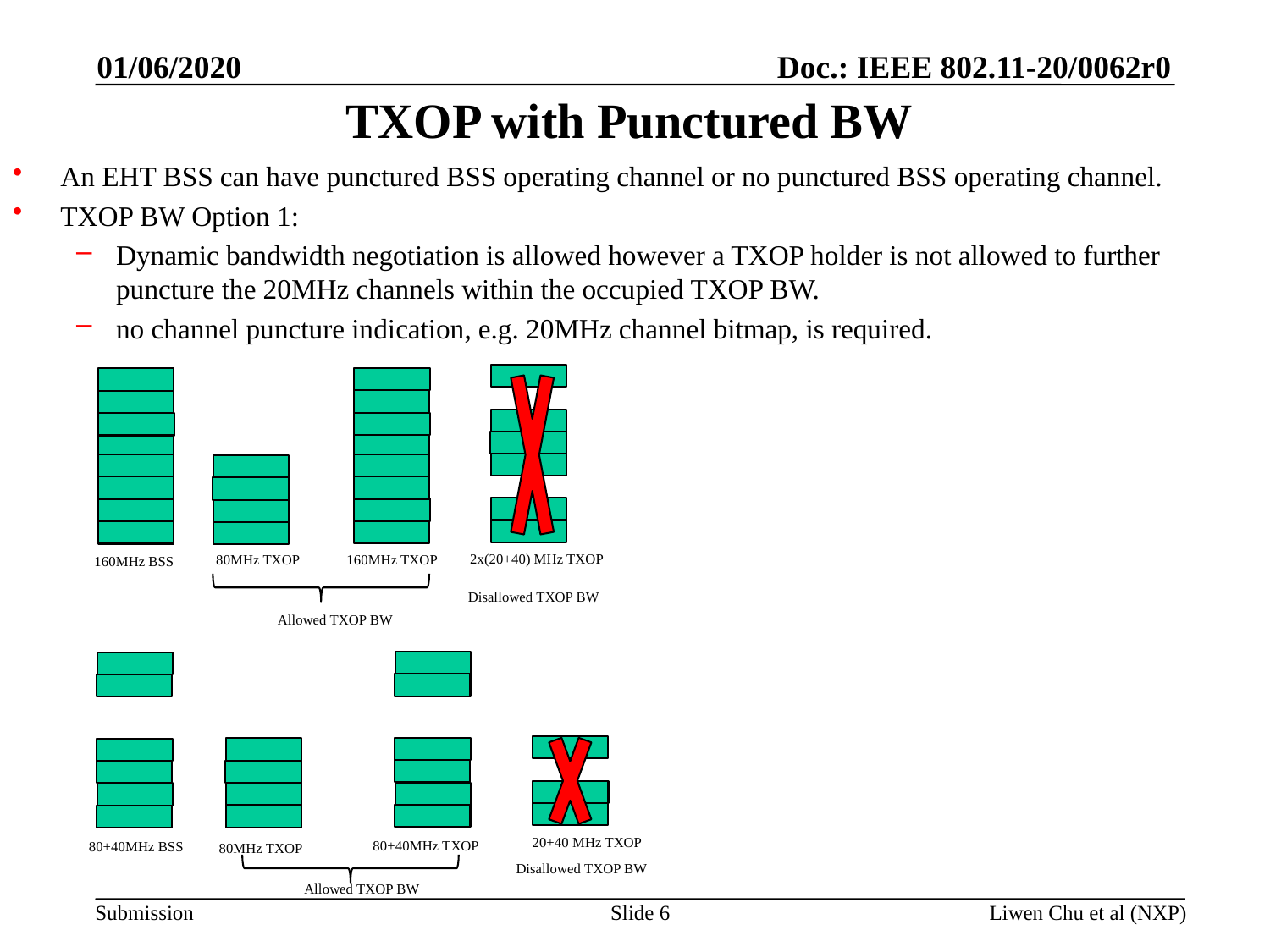

01/06/2020
# TXOP with Punctured BW
An EHT BSS can have punctured BSS operating channel or no punctured BSS operating channel.
TXOP BW Option 1:
Dynamic bandwidth negotiation is allowed however a TXOP holder is not allowed to further puncture the 20MHz channels within the occupied TXOP BW.
no channel puncture indication, e.g. 20MHz channel bitmap, is required.

2x(20+40) MHz TXOP
160MHz TXOP
80MHz TXOP
160MHz BSS
Disallowed TXOP BW
Allowed TXOP BW

20+40 MHz TXOP
80+40MHz TXOP
80+40MHz BSS
80MHz TXOP
Disallowed TXOP BW
Allowed TXOP BW
Slide 6
Liwen Chu et al (NXP)